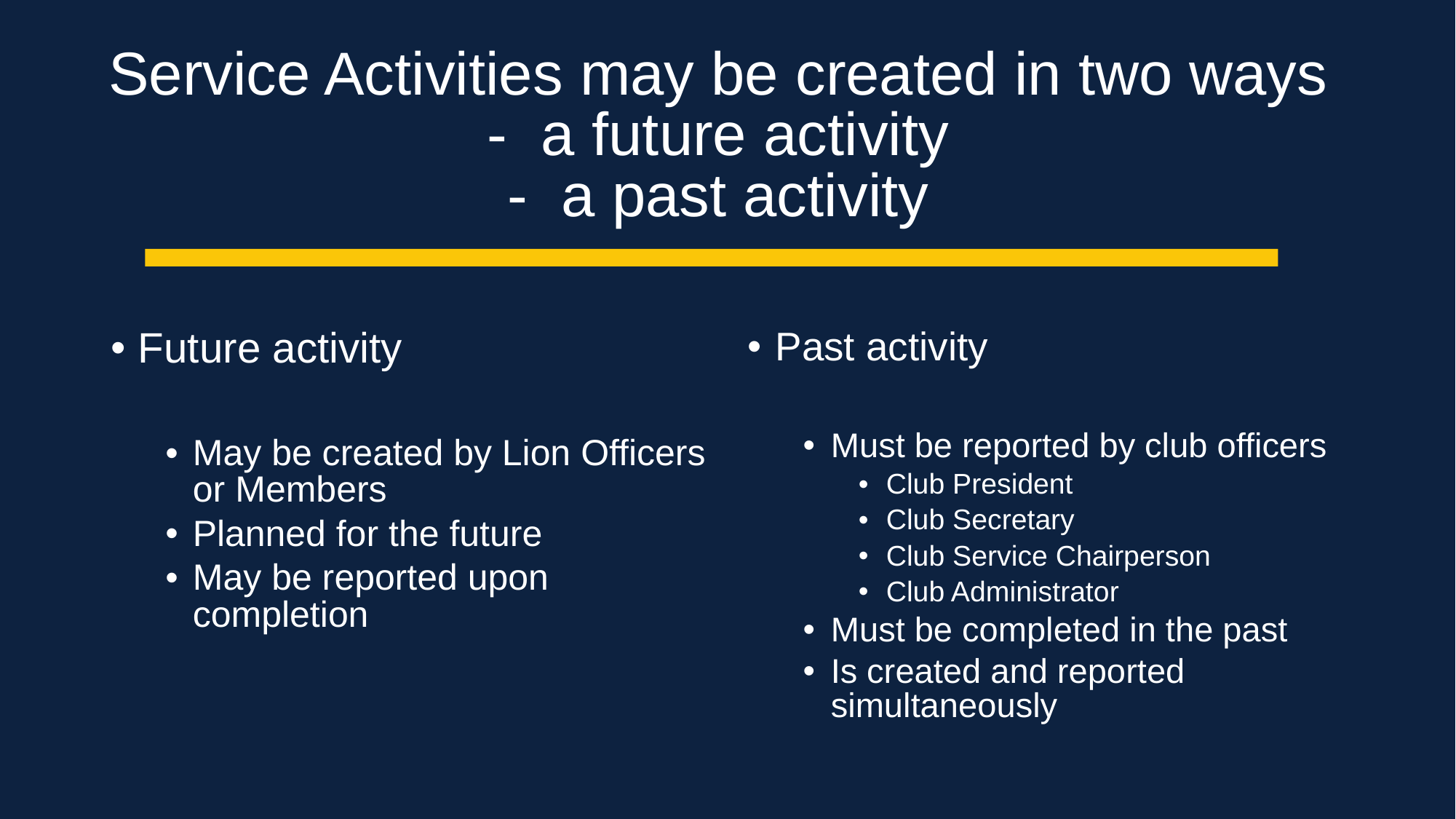

Service Activities may be created in two ways
-  a future activity
-  a past activity
#

Past activity

Must be reported by club officers
Club President
Club Secretary
Club Service Chairperson
Club Administrator
Must be completed in the past
Is created and reported simultaneously
Future activity

May be created by Lion Officers or Members
Planned for the future
May be reported upon completion